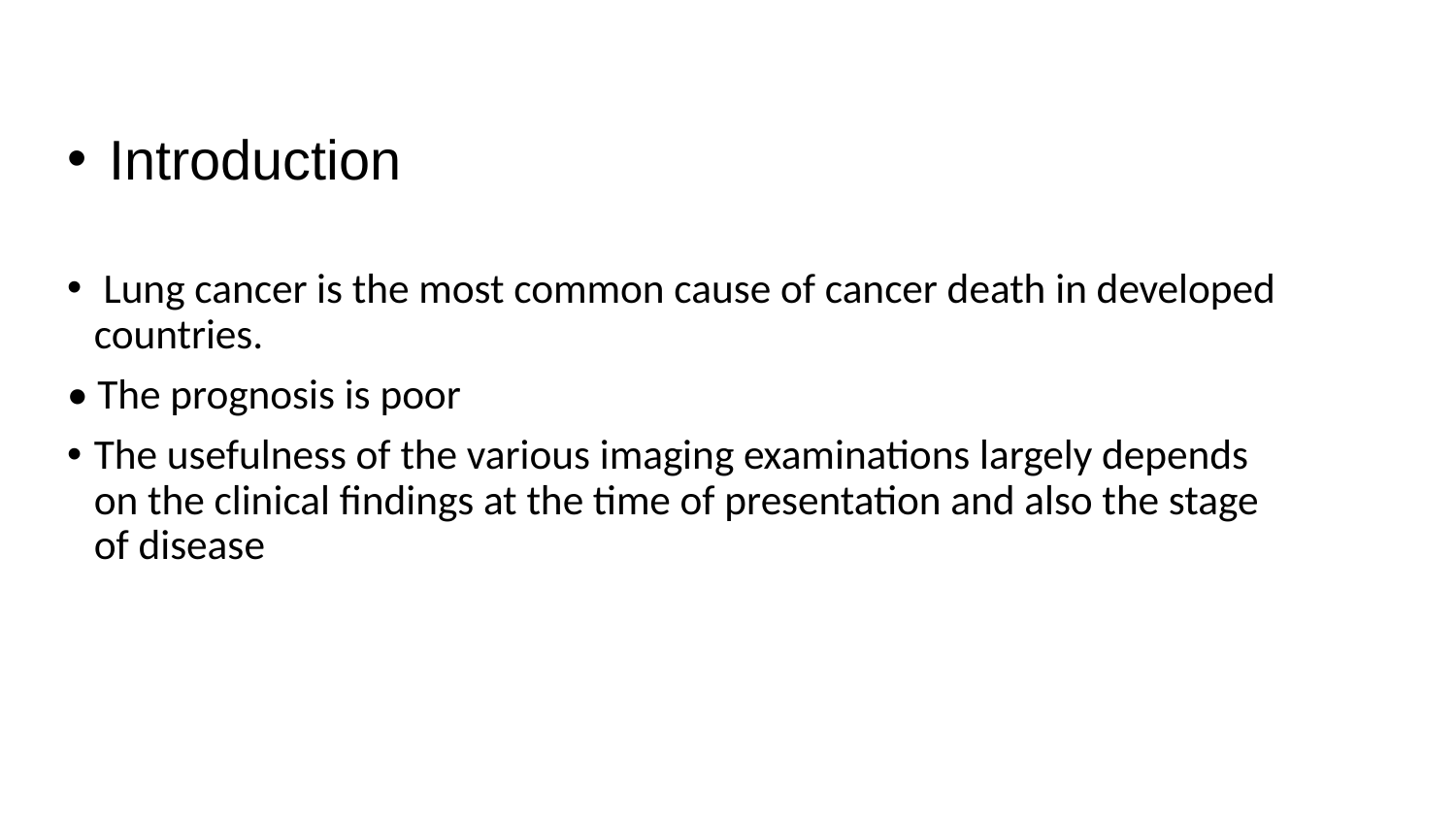

Introduction

 Lung cancer is the most common cause of cancer death in developed countries.
• The prognosis is poor
The usefulness of the various imaging examinations largely depends on the clinical findings at the time of presentation and also the stage of disease